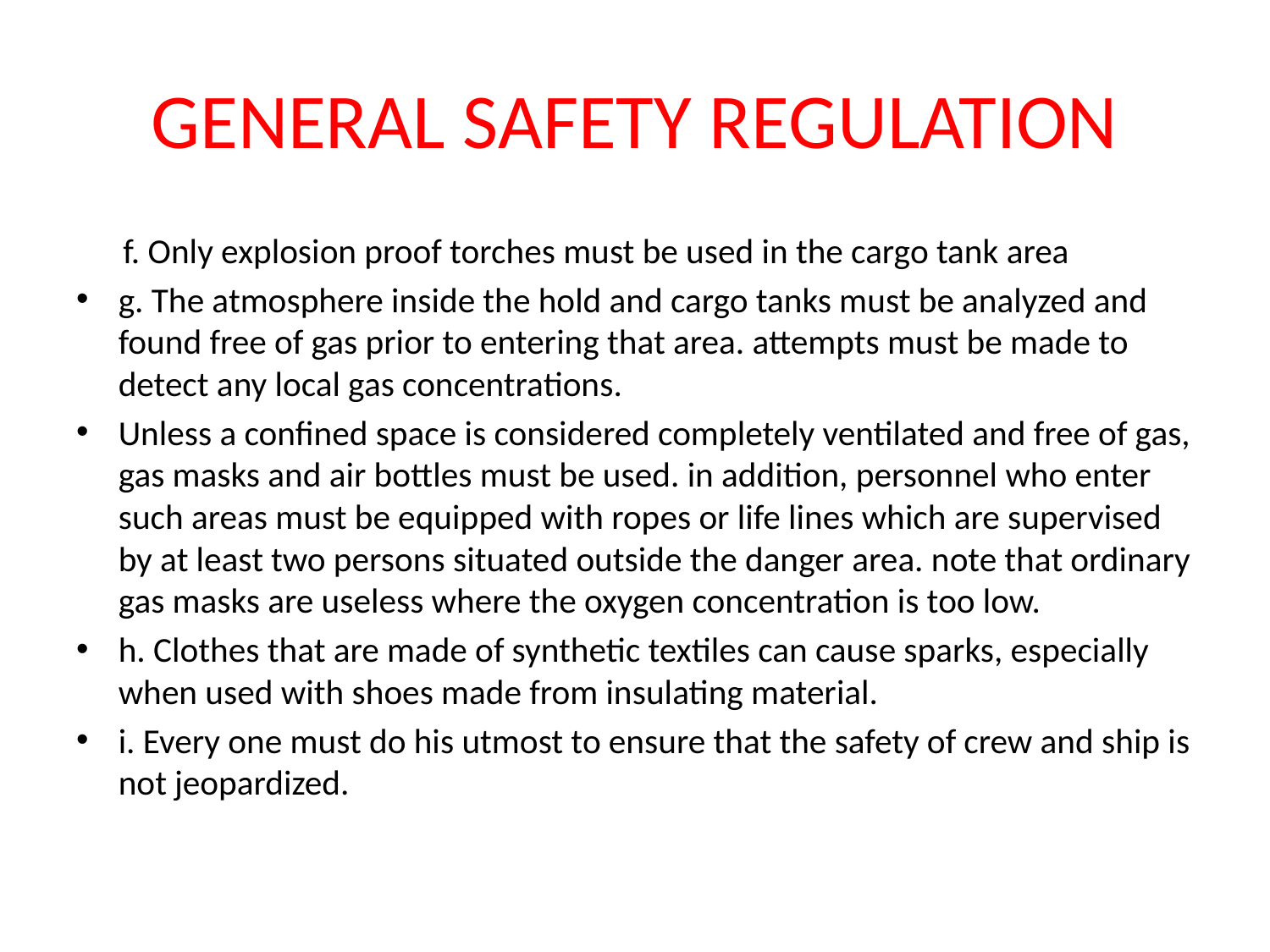

# GENERAL SAFETY REGULATION
      f. Only explosion proof torches must be used in the cargo tank area
g. The atmosphere inside the hold and cargo tanks must be analyzed and found free of gas prior to entering that area. attempts must be made to detect any local gas concentrations.
Unless a confined space is considered completely ventilated and free of gas, gas masks and air bottles must be used. in addition, personnel who enter such areas must be equipped with ropes or life lines which are supervised by at least two persons situated outside the danger area. note that ordinary gas masks are useless where the oxygen concentration is too low.
h. Clothes that are made of synthetic textiles can cause sparks, especially when used with shoes made from insulating material.
i. Every one must do his utmost to ensure that the safety of crew and ship is not jeopardized.